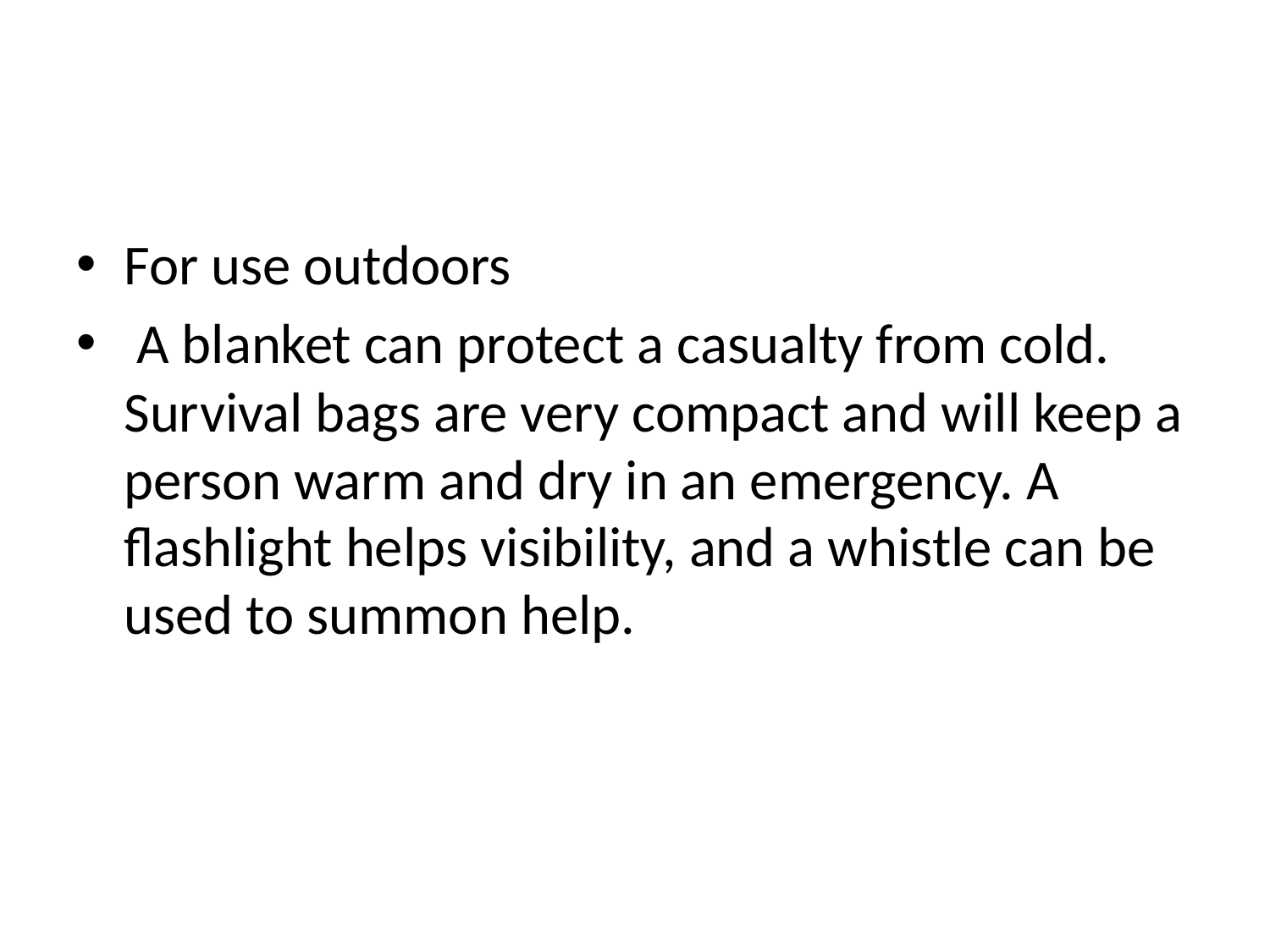

#
For use outdoors
 A blanket can protect a casualty from cold. Survival bags are very compact and will keep a person warm and dry in an emergency. A ﬂashlight helps visibility, and a whistle can be used to summon help.